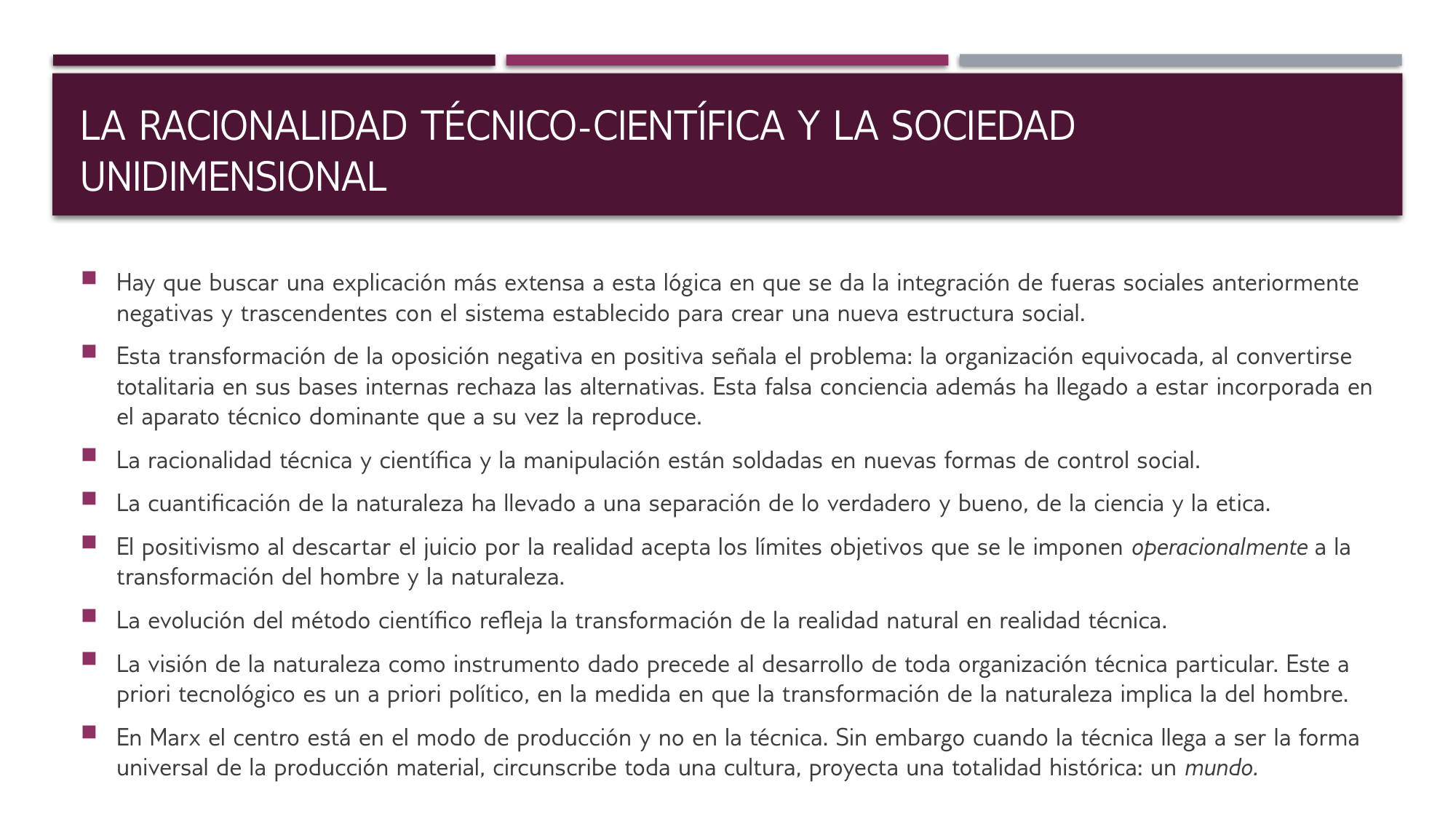

# La racionalidad técnico-científica y la sociedad unidimensional
Hay que buscar una explicación más extensa a esta lógica en que se da la integración de fueras sociales anteriormente negativas y trascendentes con el sistema establecido para crear una nueva estructura social.
Esta transformación de la oposición negativa en positiva señala el problema: la organización equivocada, al convertirse totalitaria en sus bases internas rechaza las alternativas. Esta falsa conciencia además ha llegado a estar incorporada en el aparato técnico dominante que a su vez la reproduce.
La racionalidad técnica y científica y la manipulación están soldadas en nuevas formas de control social.
La cuantificación de la naturaleza ha llevado a una separación de lo verdadero y bueno, de la ciencia y la etica.
El positivismo al descartar el juicio por la realidad acepta los límites objetivos que se le imponen operacionalmente a la transformación del hombre y la naturaleza.
La evolución del método científico refleja la transformación de la realidad natural en realidad técnica.
La visión de la naturaleza como instrumento dado precede al desarrollo de toda organización técnica particular. Este a priori tecnológico es un a priori político, en la medida en que la transformación de la naturaleza implica la del hombre.
En Marx el centro está en el modo de producción y no en la técnica. Sin embargo cuando la técnica llega a ser la forma universal de la producción material, circunscribe toda una cultura, proyecta una totalidad histórica: un mundo.